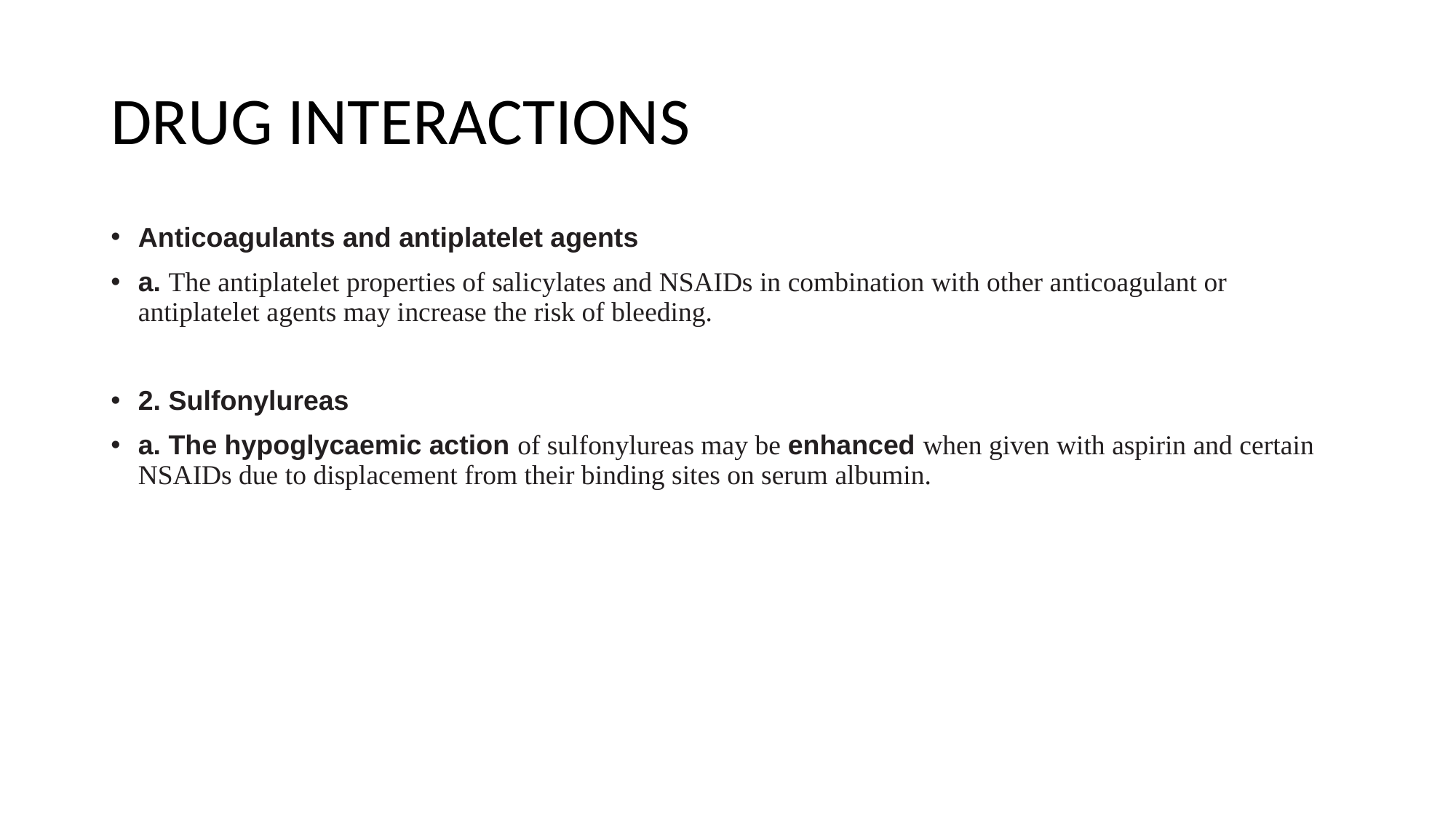

# DRUG INTERACTIONS
Anticoagulants and antiplatelet agents
a. The antiplatelet properties of salicylates and NSAIDs in combination with other anticoagulant or antiplatelet agents may increase the risk of bleeding.

2. Sulfonylureas
a. The hypoglycaemic action of sulfonylureas may be enhanced when given with aspirin and certain NSAIDs due to displacement from their binding sites on serum albumin.